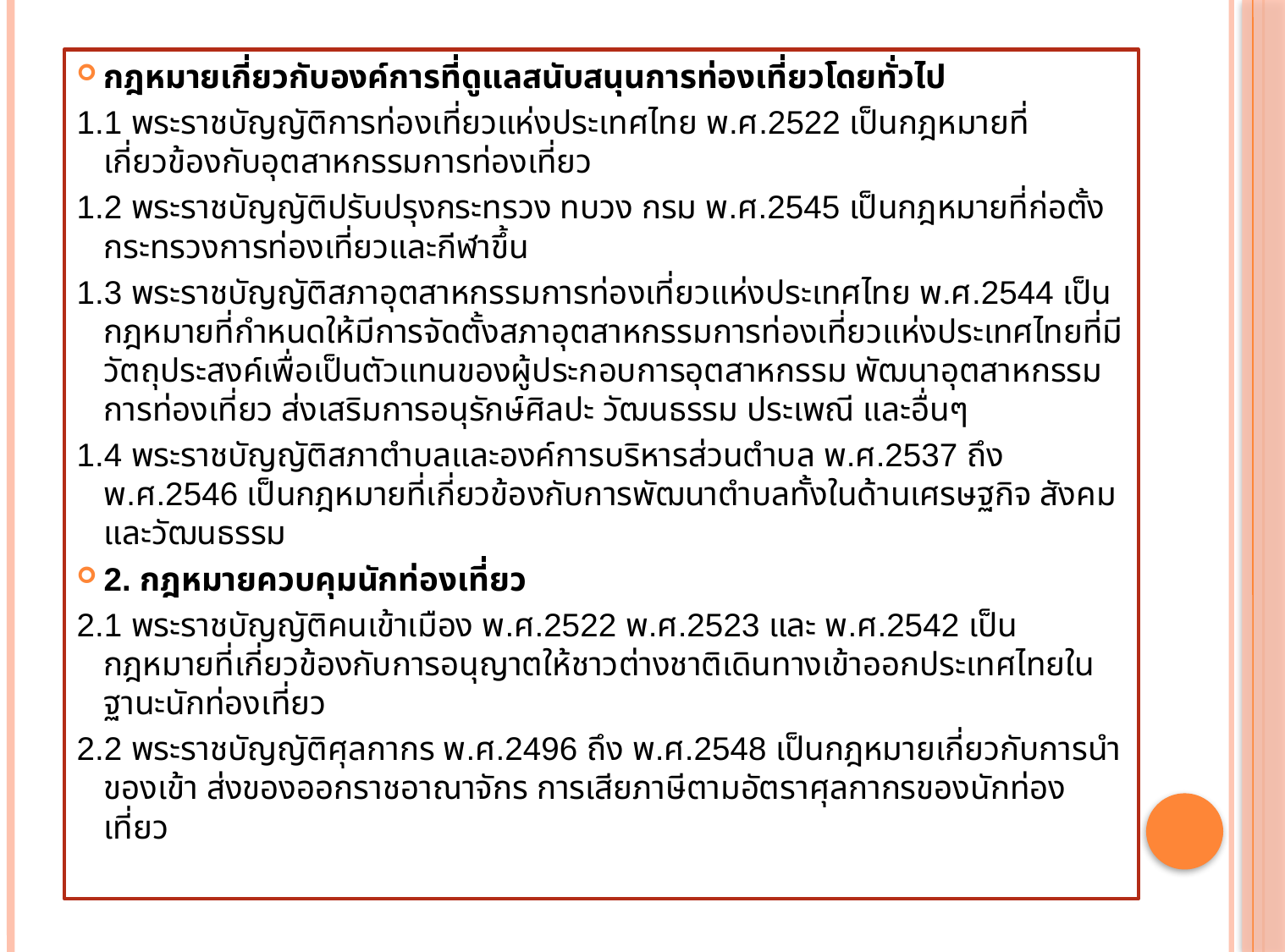

กฎหมายเกี่ยวกับองค์การที่ดูแลสนับสนุนการท่องเที่ยวโดยทั่วไป
1.1 พระราชบัญญัติการท่องเที่ยวแห่งประเทศไทย พ.ศ.2522 เป็นกฎหมายที่เกี่ยวข้องกับอุตสาหกรรมการท่องเที่ยว
1.2 พระราชบัญญัติปรับปรุงกระทรวง ทบวง กรม พ.ศ.2545 เป็นกฎหมายที่ก่อตั้งกระทรวงการท่องเที่ยวและกีฬาขึ้น
1.3 พระราชบัญญัติสภาอุตสาหกรรมการท่องเที่ยวแห่งประเทศไทย พ.ศ.2544 เป็นกฎหมายที่กำหนดให้มีการจัดตั้งสภาอุตสาหกรรมการท่องเที่ยวแห่งประเทศไทยที่มีวัตถุประสงค์เพื่อเป็นตัวแทนของผู้ประกอบการอุตสาหกรรม พัฒนาอุตสาหกรรมการท่องเที่ยว ส่งเสริมการอนุรักษ์ศิลปะ วัฒนธรรม ประเพณี และอื่นๆ
1.4 พระราชบัญญัติสภาตำบลและองค์การบริหารส่วนตำบล พ.ศ.2537 ถึง พ.ศ.2546 เป็นกฎหมายที่เกี่ยวข้องกับการพัฒนาตำบลทั้งในด้านเศรษฐกิจ สังคมและวัฒนธรรม
2. กฎหมายควบคุมนักท่องเที่ยว
2.1 พระราชบัญญัติคนเข้าเมือง พ.ศ.2522 พ.ศ.2523 และ พ.ศ.2542 เป็นกฎหมายที่เกี่ยวข้องกับการอนุญาตให้ชาวต่างชาติเดินทางเข้าออกประเทศไทยในฐานะนักท่องเที่ยว
2.2 พระราชบัญญัติศุลกากร พ.ศ.2496 ถึง พ.ศ.2548 เป็นกฎหมายเกี่ยวกับการนำของเข้า ส่งของออกราชอาณาจักร การเสียภาษีตามอัตราศุลกากรของนักท่องเที่ยว